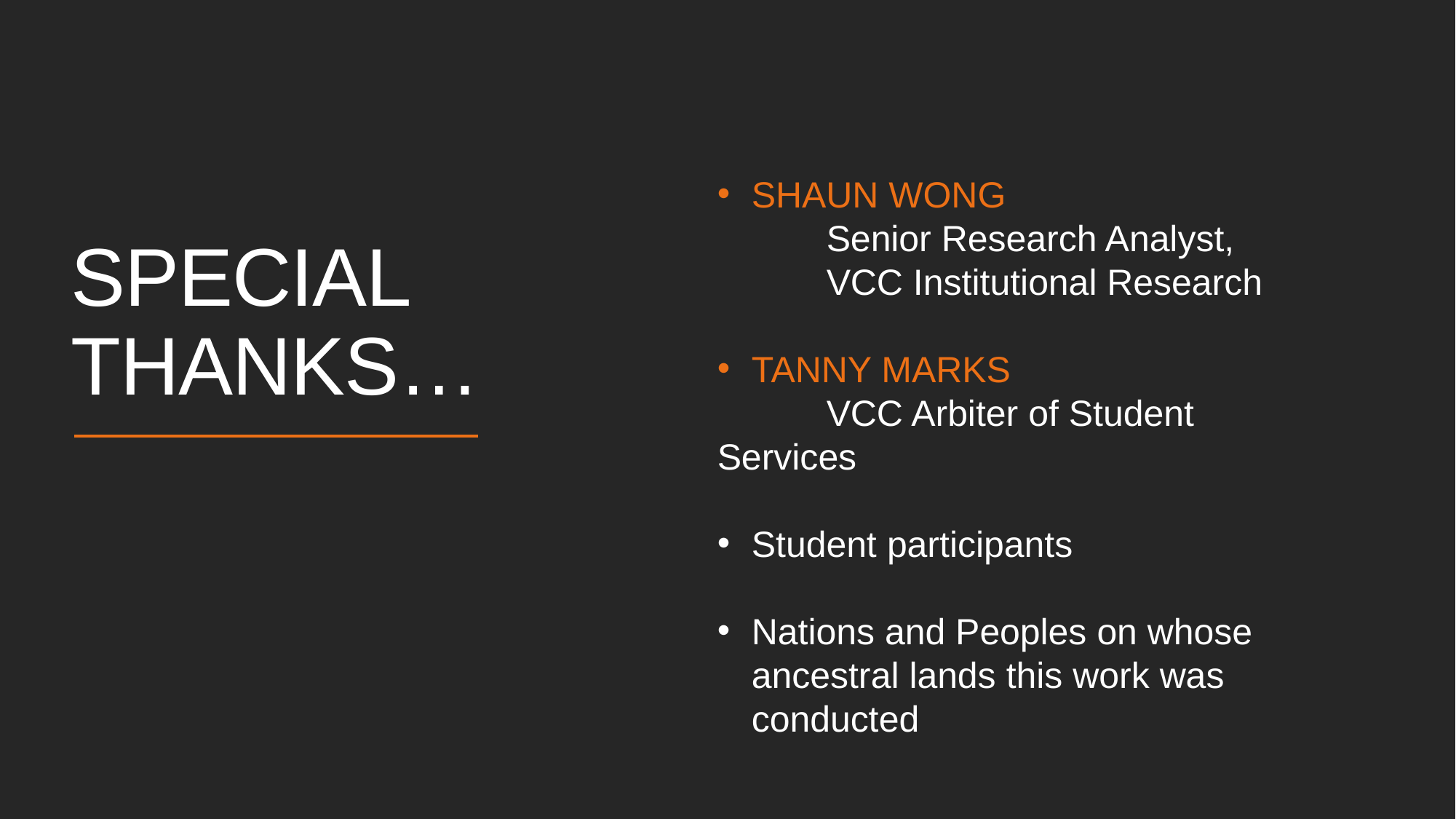

# SPECIAL THANKS…
Shaun Wong
	Senior Research Analyst,
	VCC Institutional Research

Tanny Marks
	VCC Arbiter of Student Services

Student participants

Nations and Peoples on whose ancestral lands this work was conducted